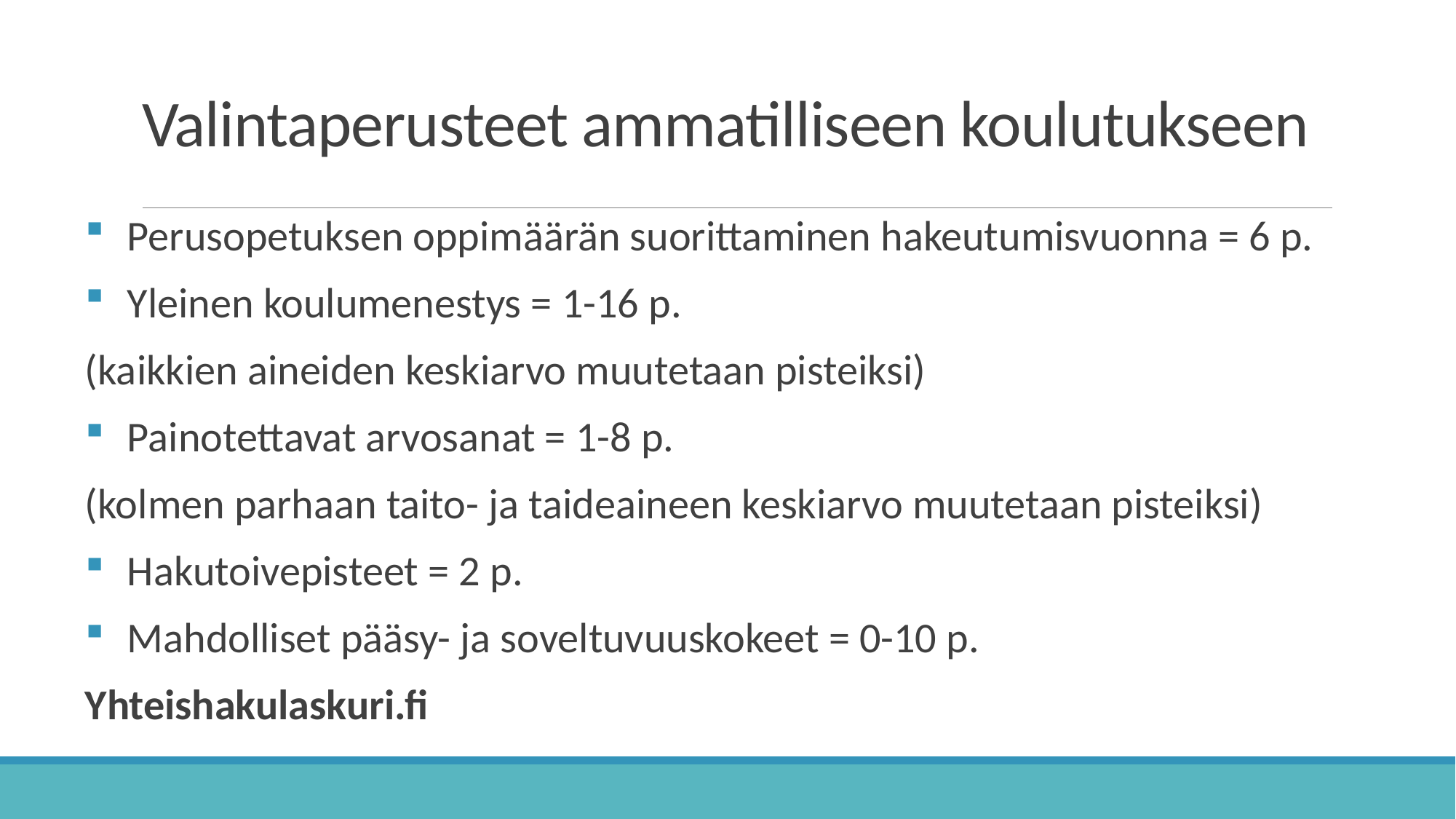

# Valintaperusteet ammatilliseen koulutukseen
Perusopetuksen oppimäärän suorittaminen hakeutumisvuonna = 6 p.
Yleinen koulumenestys = 1-16 p.
(kaikkien aineiden keskiarvo muutetaan pisteiksi)
Painotettavat arvosanat = 1-8 p.
(kolmen parhaan taito- ja taideaineen keskiarvo muutetaan pisteiksi)
Hakutoivepisteet = 2 p.
Mahdolliset pääsy- ja soveltuvuuskokeet = 0-10 p.
Yhteishakulaskuri.fi